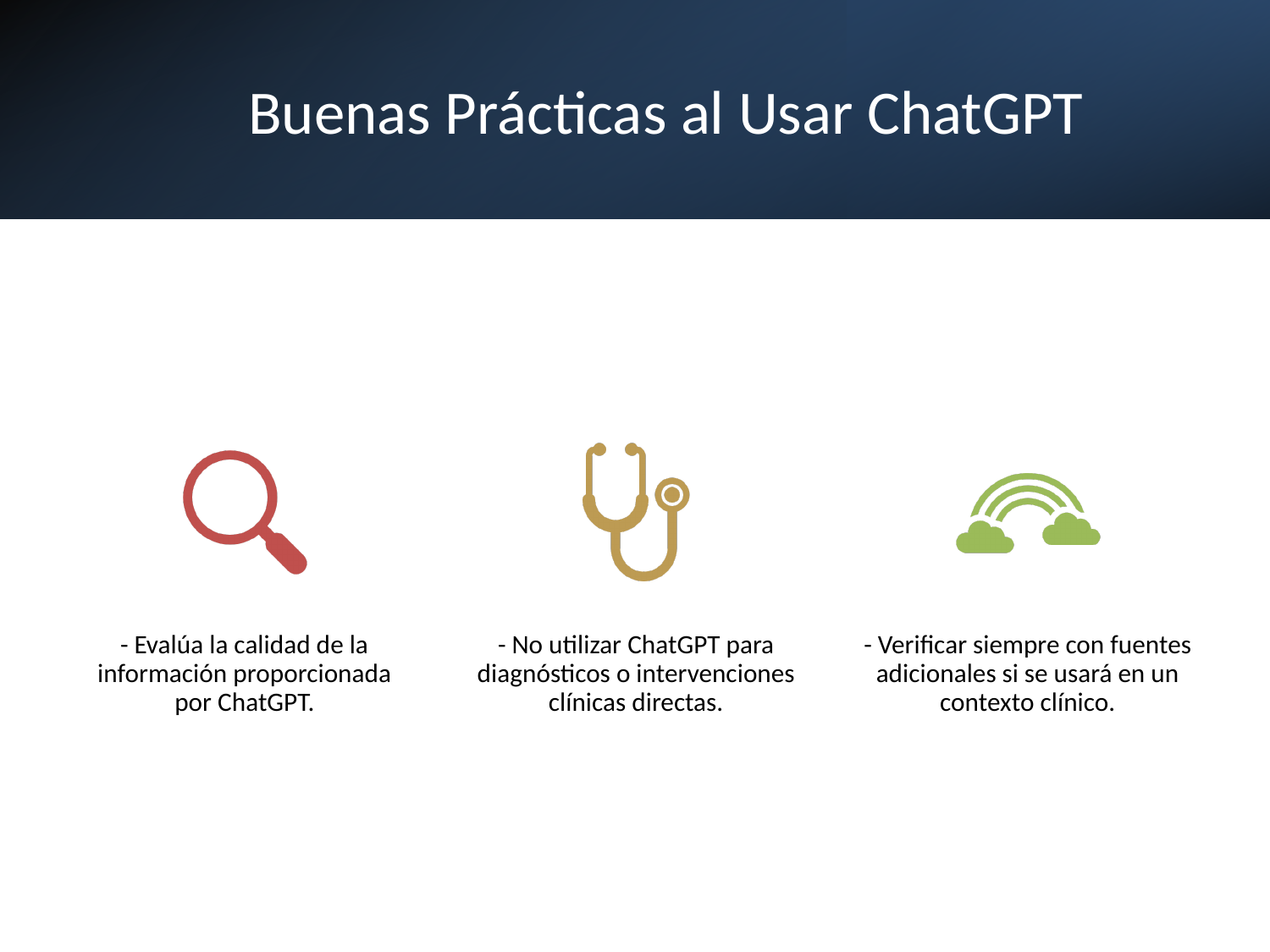

# Buenas Prácticas al Usar ChatGPT
- Evalúa la calidad de la información proporcionada por ChatGPT.
- No utilizar ChatGPT para diagnósticos o intervenciones clínicas directas.
- Verificar siempre con fuentes adicionales si se usará en un contexto clínico.